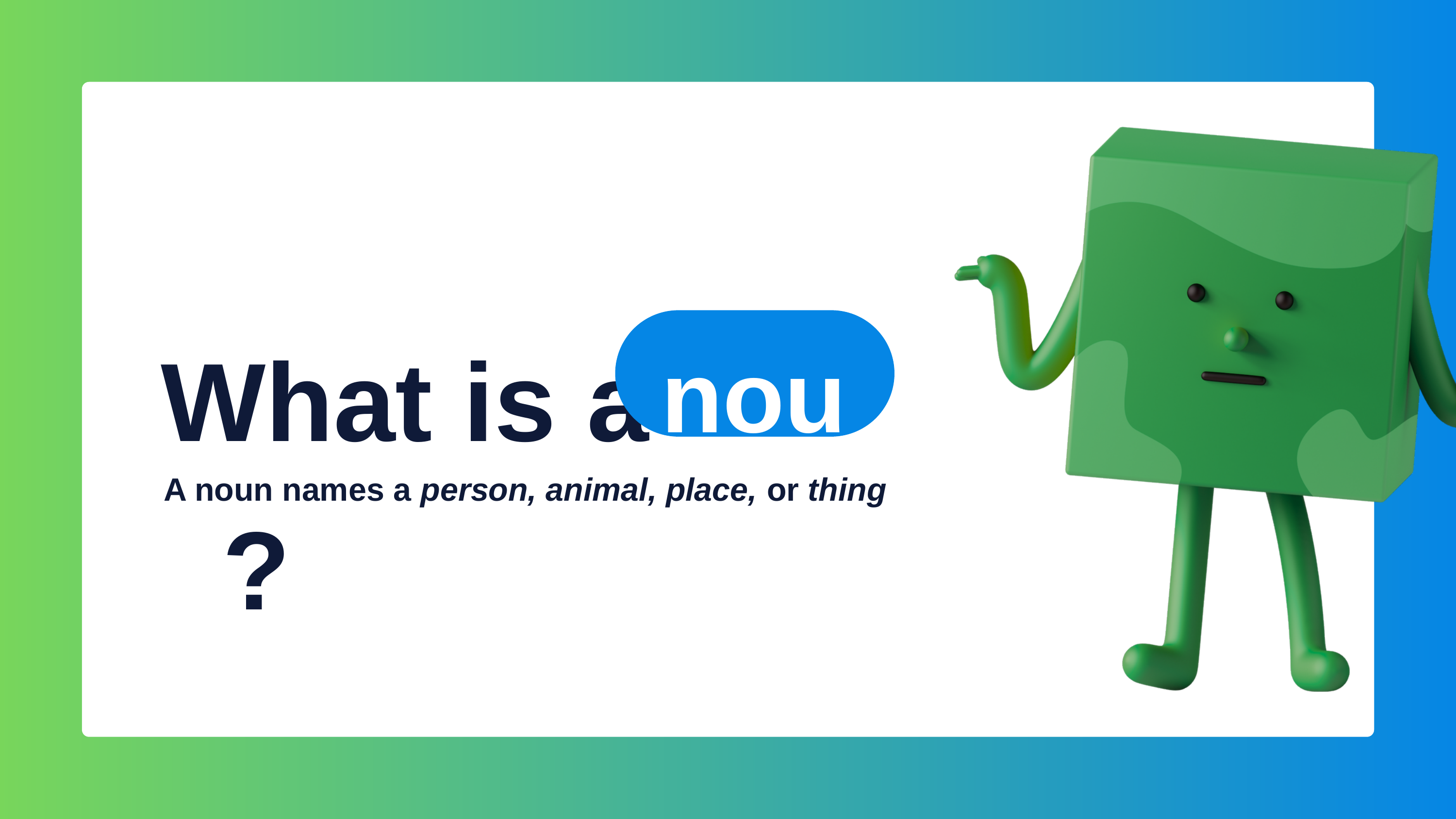

What is a            ?
noun

A noun names a person, animal, place, or thing